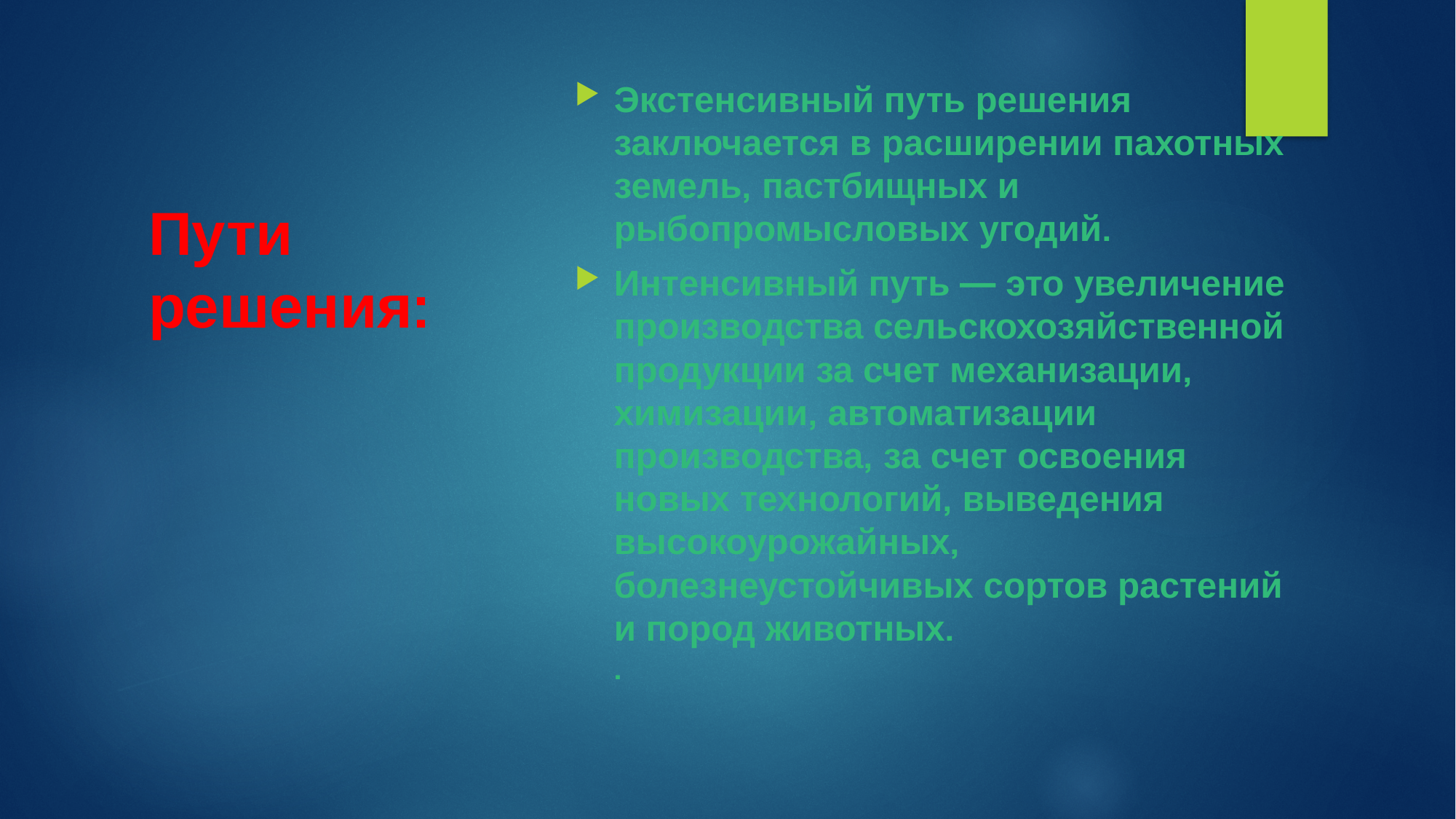

Экстенсивный путь решения заключается в расширении пахотных земель, пастбищных и рыбопромысловых угодий.
Интенсивный путь — это увеличение производства сельскохозяйственной продукции за счет механизации, химизации, автоматизации производства, за счет освоения новых технологий, выведения высокоурожайных, болезнеустойчивых сортов растений и пород животных. 
.
# Пути решения: